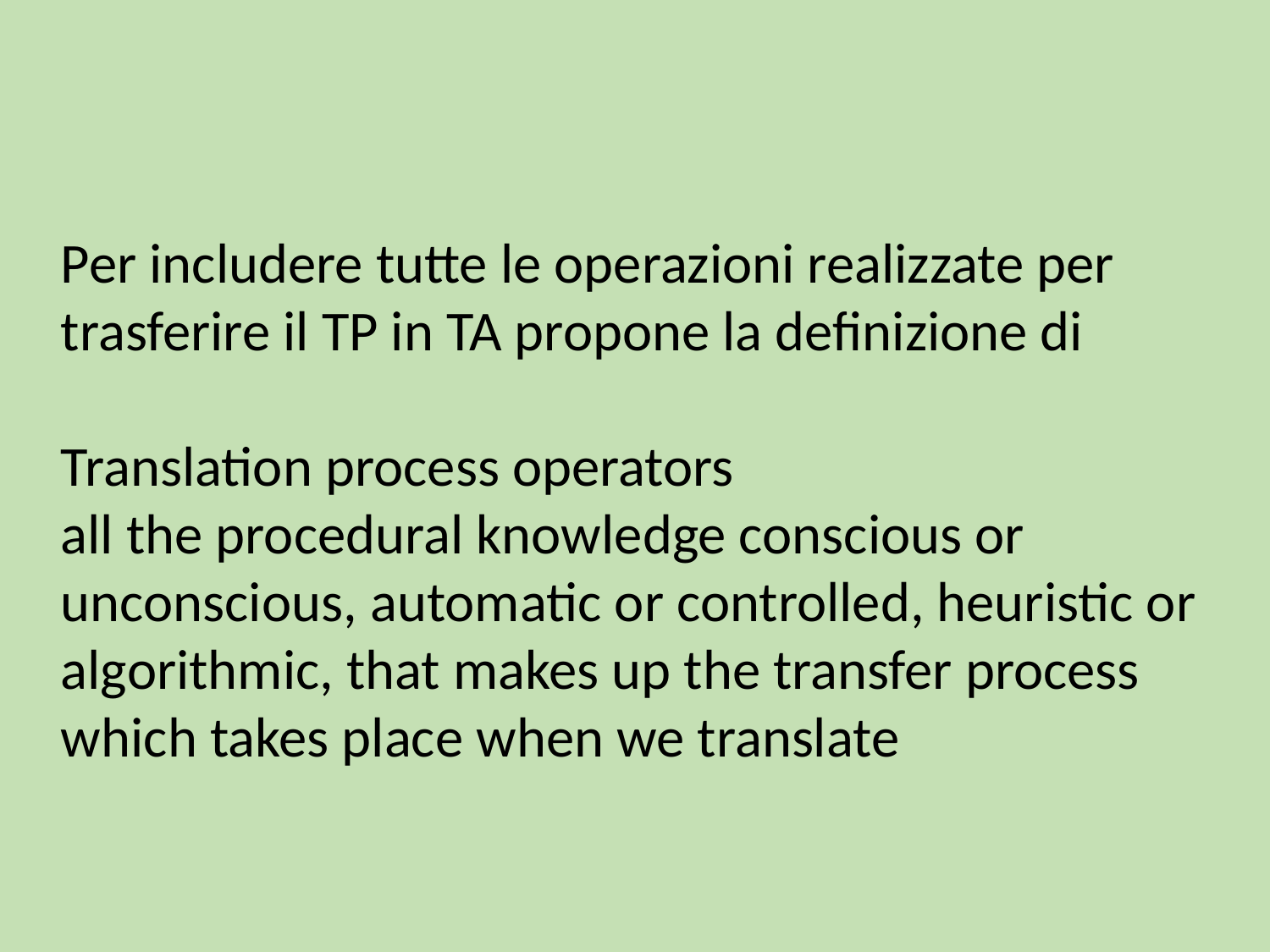

Per includere tutte le operazioni realizzate per trasferire il TP in TA propone la definizione di

Translation process operators
all the procedural knowledge conscious or unconscious, automatic or controlled, heuristic or algorithmic, that makes up the transfer process which takes place when we translate